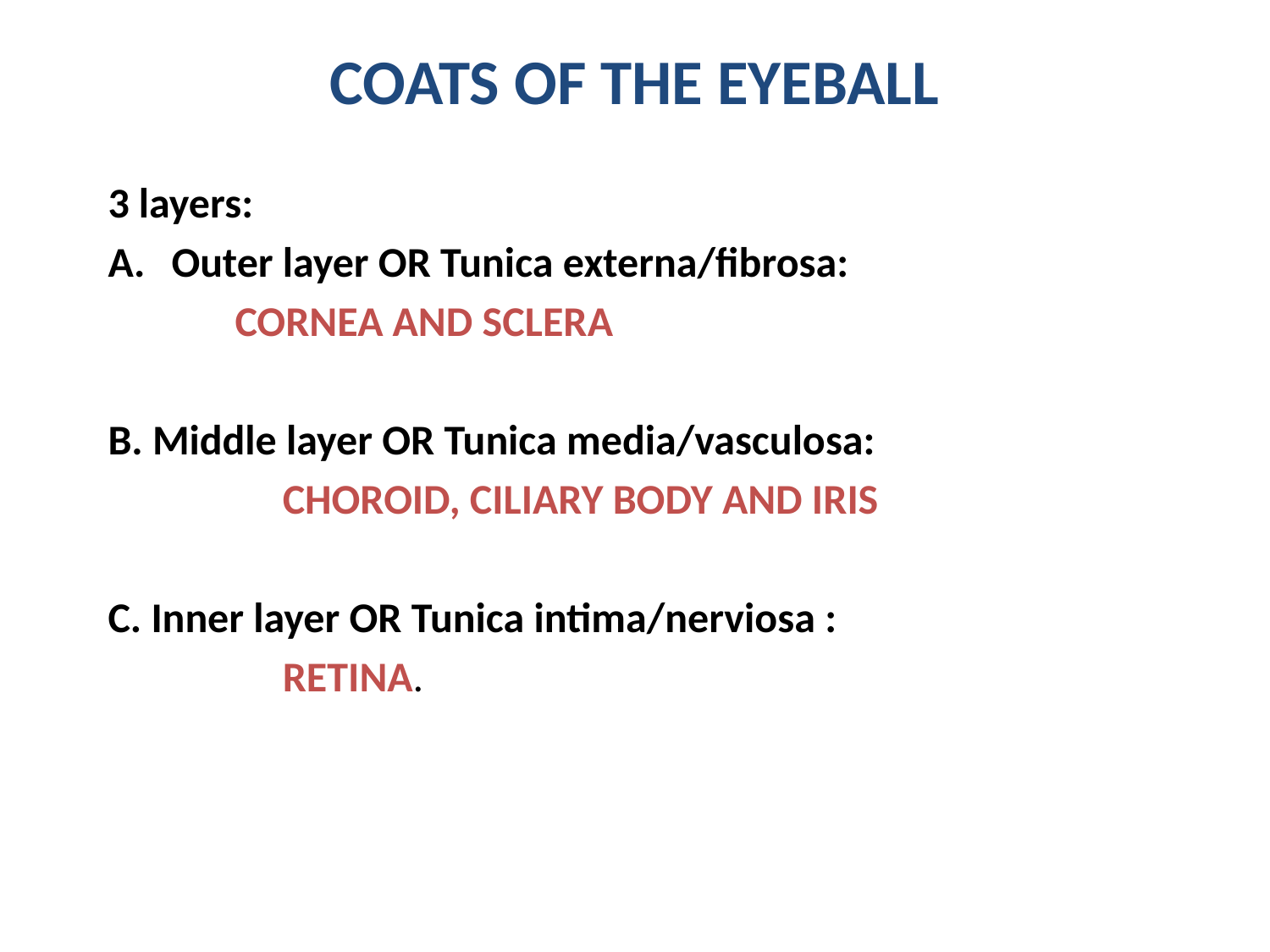

# COATS OF THE EYEBALL

3 layers:
Outer layer OR Tunica externa/fibrosa:
	CORNEA AND SCLERA

B. Middle layer OR Tunica media/vasculosa:
		CHOROID, CILIARY BODY AND IRIS

C. Inner layer OR Tunica intima/nerviosa :
		RETINA.